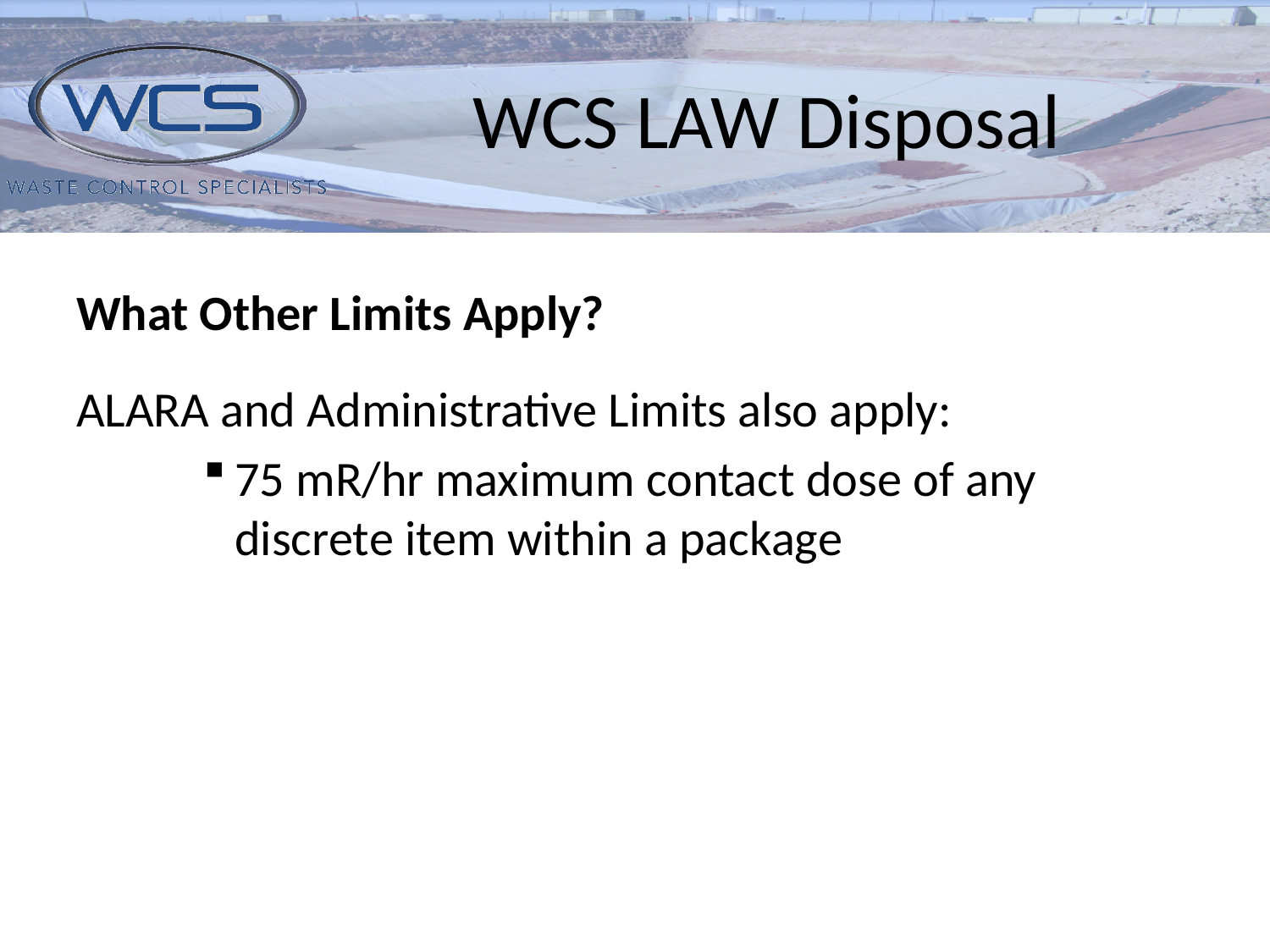

# WCS LAW Disposal
What Other Limits Apply?

ALARA and Administrative Limits also apply:
75 mR/hr maximum contact dose of any discrete item within a package